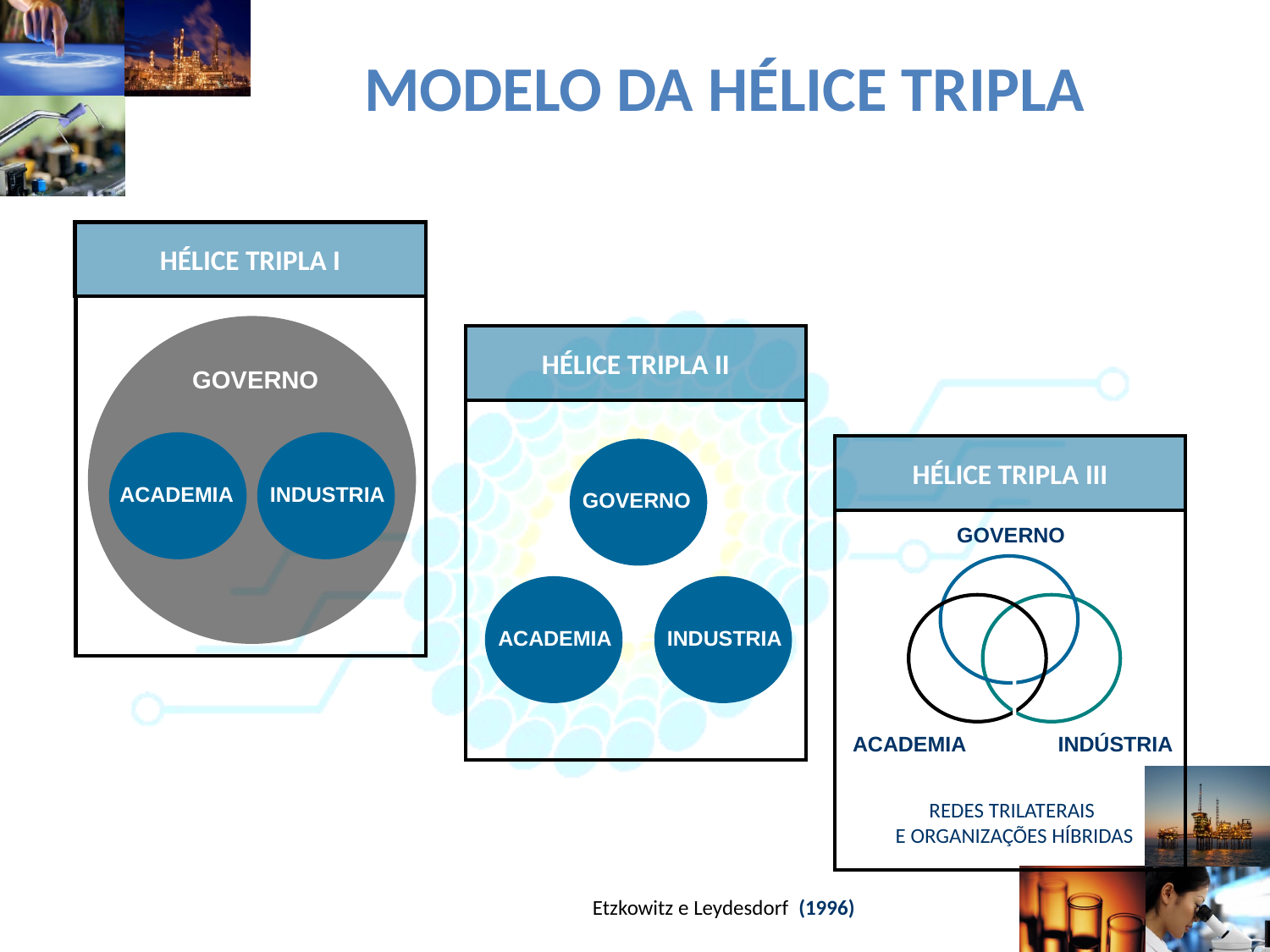

# MODELO DA HÉLICE TRIPLA
HÉLICE TRIPLA I

HÉLICE TRIPLA II
GOVERNO

HÉLICE TRIPLA III

GOVERNO
ACADEMIA
INDUSTRIA

GOVERNO

ACADEMIA

INDUSTRIA

ACADEMIA
INDÚSTRIA
REDES TRILATERAIS
E ORGANIZAÇÕES HÍBRIDAS
Etzkowitz e Leydesdorf  (1996)